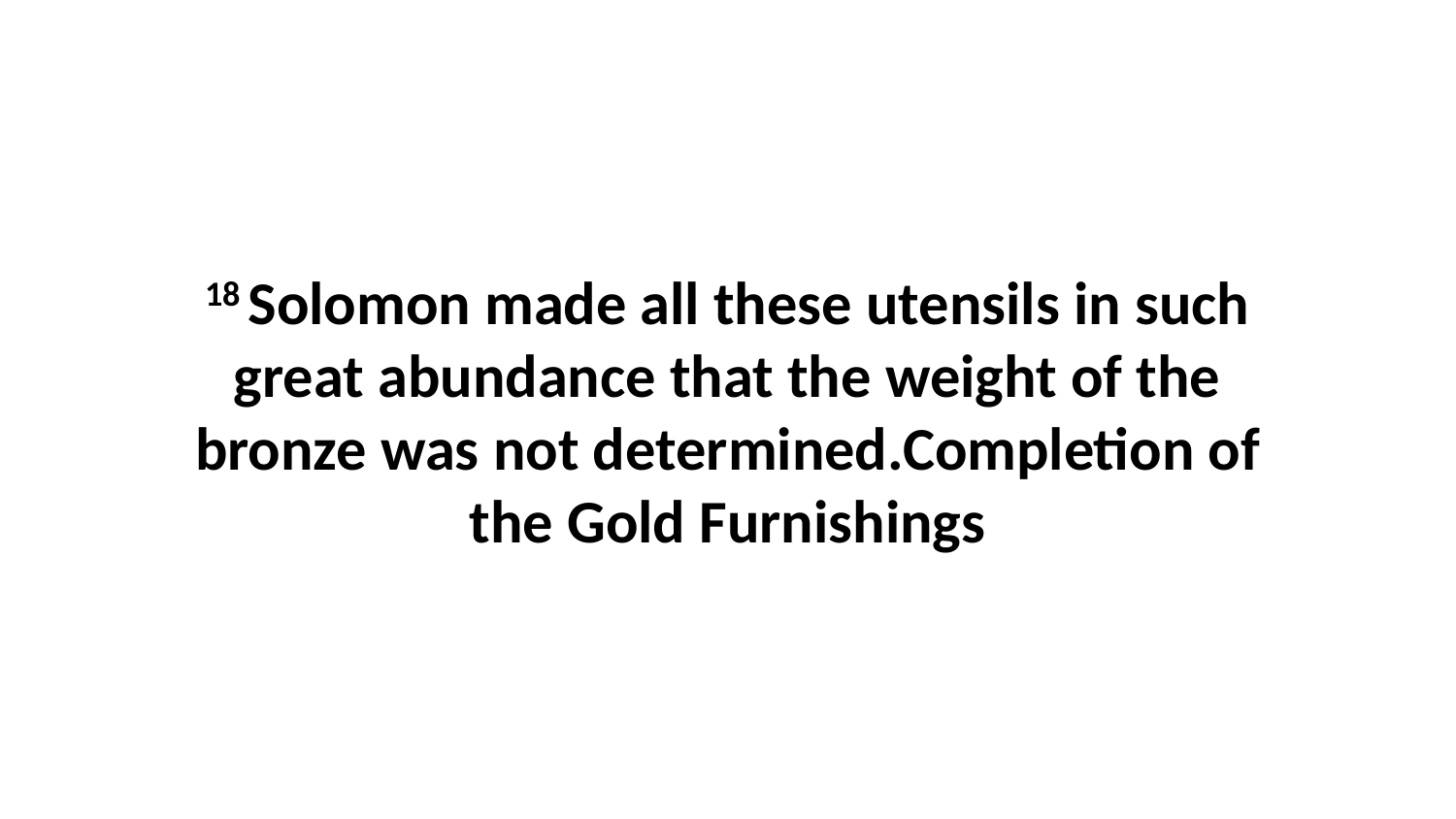

18 Solomon made all these utensils in such great abundance that the weight of the bronze was not determined.Completion of the Gold Furnishings